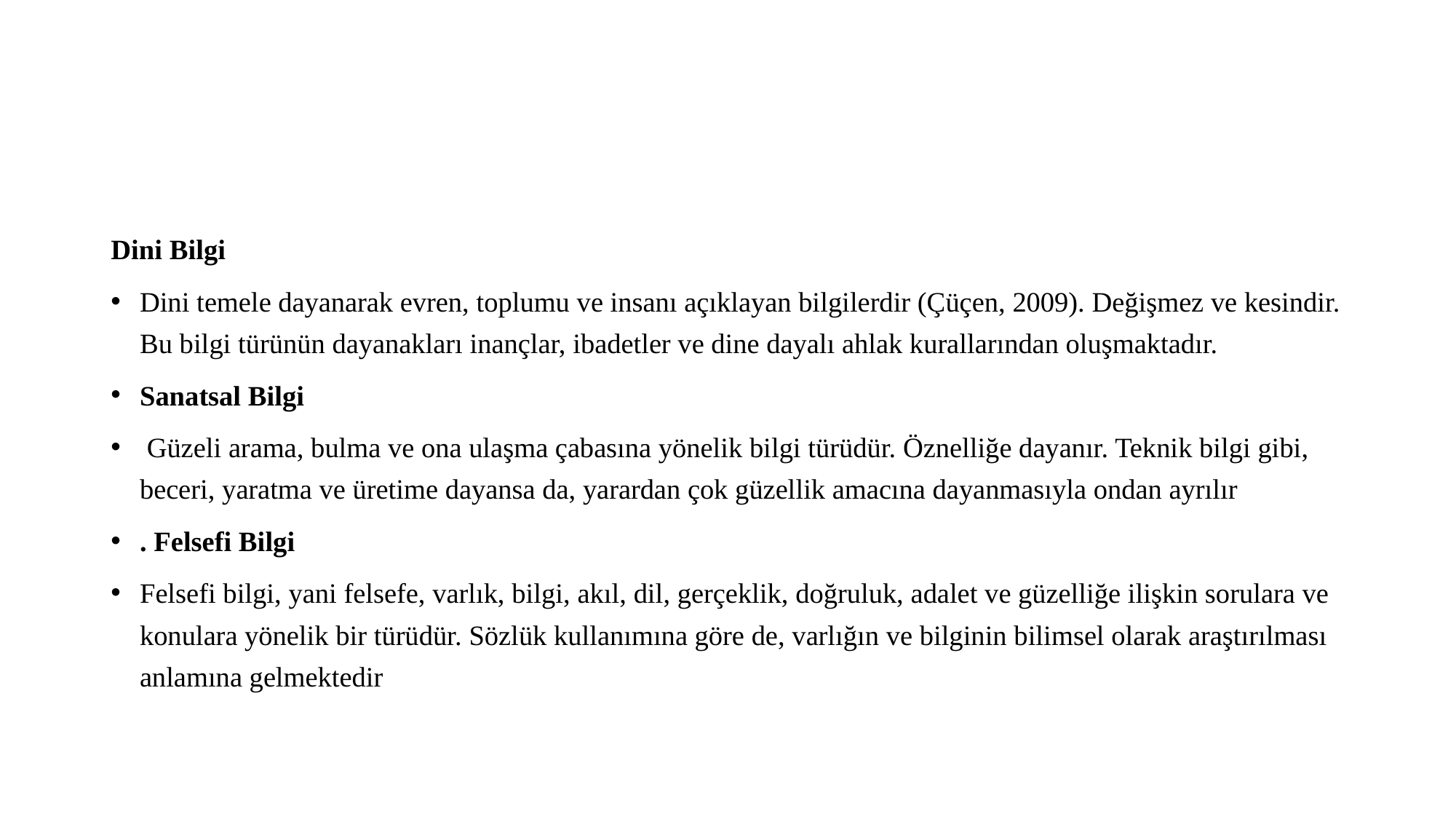

#
Dini Bilgi
Dini temele dayanarak evren, toplumu ve insanı açıklayan bilgilerdir (Çüçen, 2009). Değişmez ve kesindir. Bu bilgi türünün dayanakları inançlar, ibadetler ve dine dayalı ahlak kurallarından oluşmaktadır.
Sanatsal Bilgi
 Güzeli arama, bulma ve ona ulaşma çabasına yönelik bilgi türüdür. Öznelliğe dayanır. Teknik bilgi gibi, beceri, yaratma ve üretime dayansa da, yarardan çok güzellik amacına dayanmasıyla ondan ayrılır
. Felsefi Bilgi
Felsefi bilgi, yani felsefe, varlık, bilgi, akıl, dil, gerçeklik, doğruluk, adalet ve güzelliğe ilişkin sorulara ve konulara yönelik bir türüdür. Sözlük kullanımına göre de, varlığın ve bilginin bilimsel olarak araştırılması anlamına gelmektedir